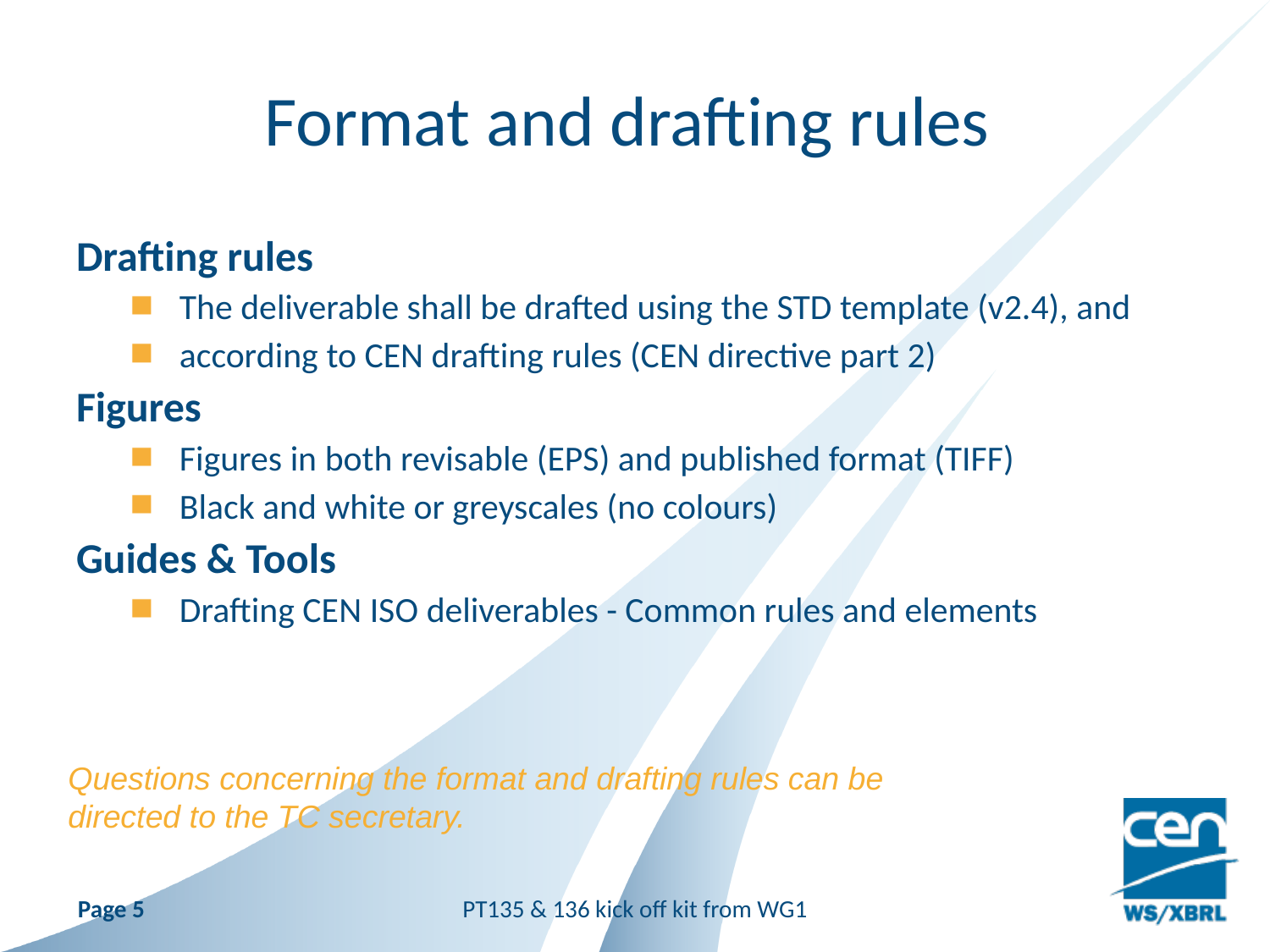

# Format and drafting rules
Drafting rules
The deliverable shall be drafted using the STD template (v2.4), and
according to CEN drafting rules (CEN directive part 2)
Figures
Figures in both revisable (EPS) and published format (TIFF)
Black and white or greyscales (no colours)
Guides & Tools
Drafting CEN ISO deliverables - Common rules and elements

Questions concerning the format and drafting rules can be directed to the TC secretary.
Page 5
PT135 & 136 kick off kit from WG1